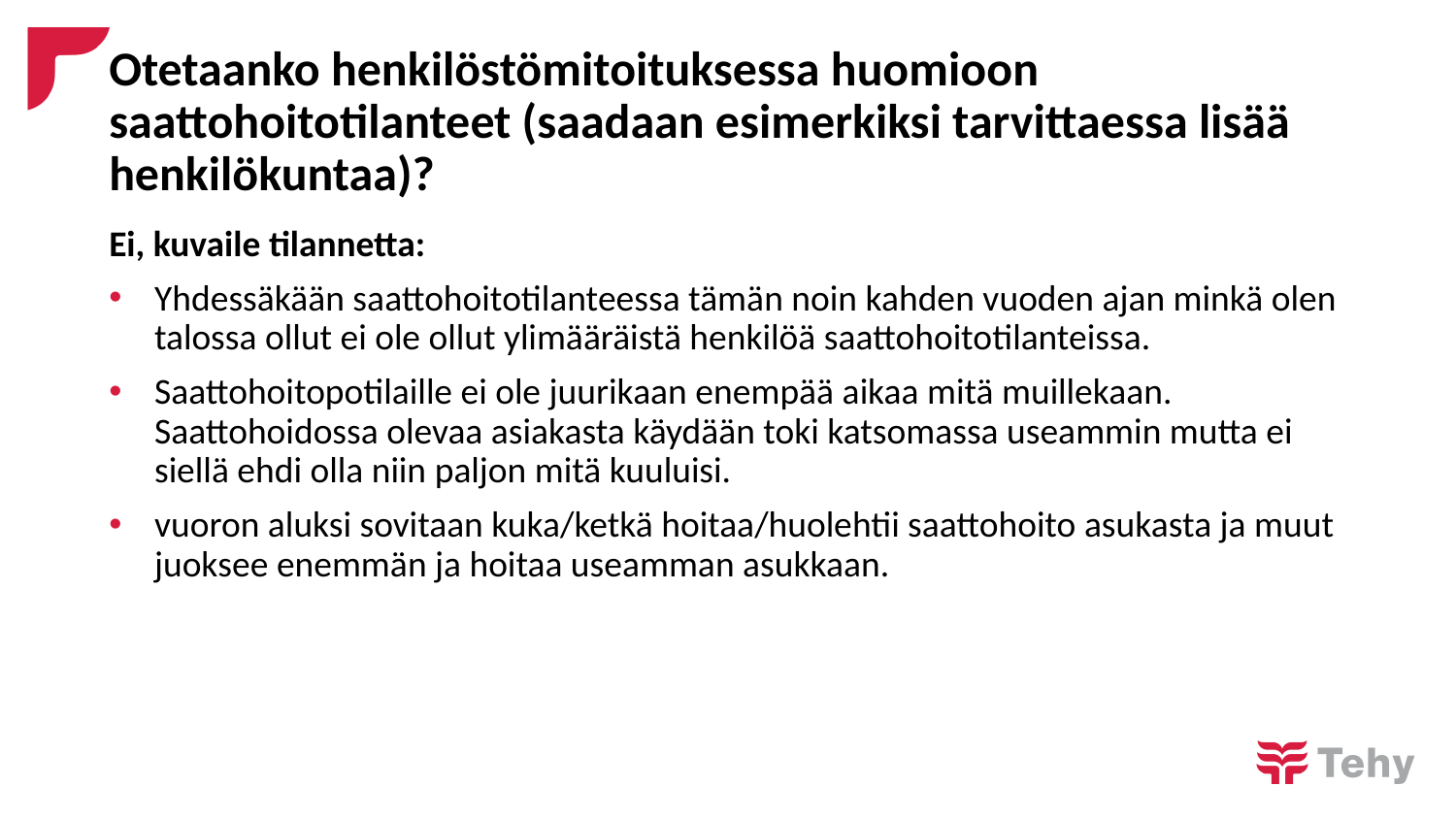

# Otetaanko henkilöstömitoituksessa huomioon saattohoitotilanteet (saadaan esimerkiksi tarvittaessa lisää henkilökuntaa)?
Ei, kuvaile tilannetta:
Yhdessäkään saattohoitotilanteessa tämän noin kahden vuoden ajan minkä olen talossa ollut ei ole ollut ylimääräistä henkilöä saattohoitotilanteissa.
Saattohoitopotilaille ei ole juurikaan enempää aikaa mitä muillekaan. Saattohoidossa olevaa asiakasta käydään toki katsomassa useammin mutta ei siellä ehdi olla niin paljon mitä kuuluisi.
vuoron aluksi sovitaan kuka/ketkä hoitaa/huolehtii saattohoito asukasta ja muut juoksee enemmän ja hoitaa useamman asukkaan.